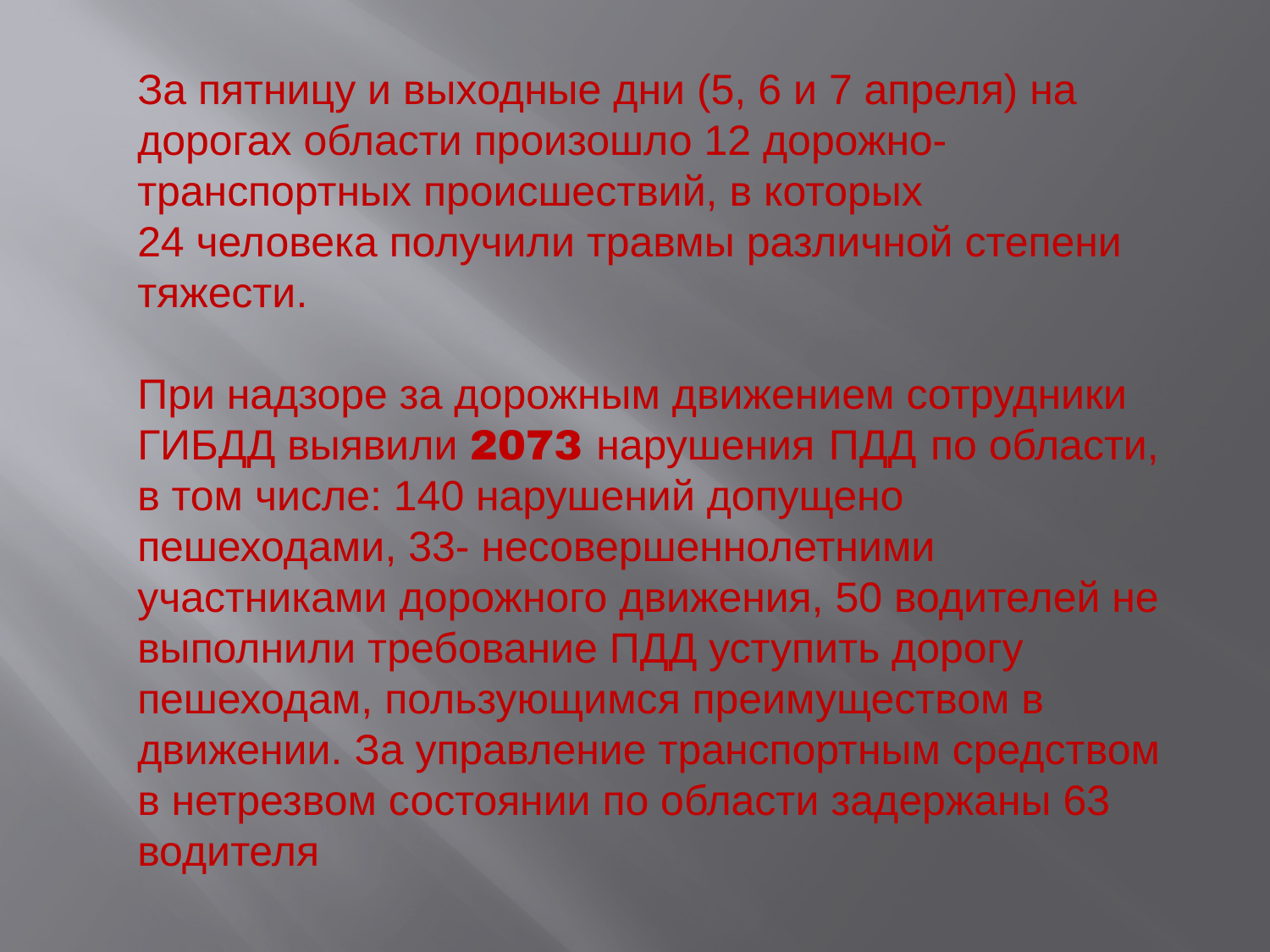

#
За пятницу и выходные дни (5, 6 и 7 апреля) на дорогах области произошло 12 дорожно-транспортных происшествий, в которых
24 человека получили травмы различной степени тяжести.

При надзоре за дорожным движением сотрудники ГИБДД выявили 2073 нарушения ПДД по области, в том числе: 140 нарушений допущено пешеходами, 33- несовершеннолетними участниками дорожного движения, 50 водителей не выполнили требование ПДД уступить дорогу пешеходам, пользующимся преимуществом в движении. За управление транспортным средством в нетрезвом состоянии по области задержаны 63 водителя